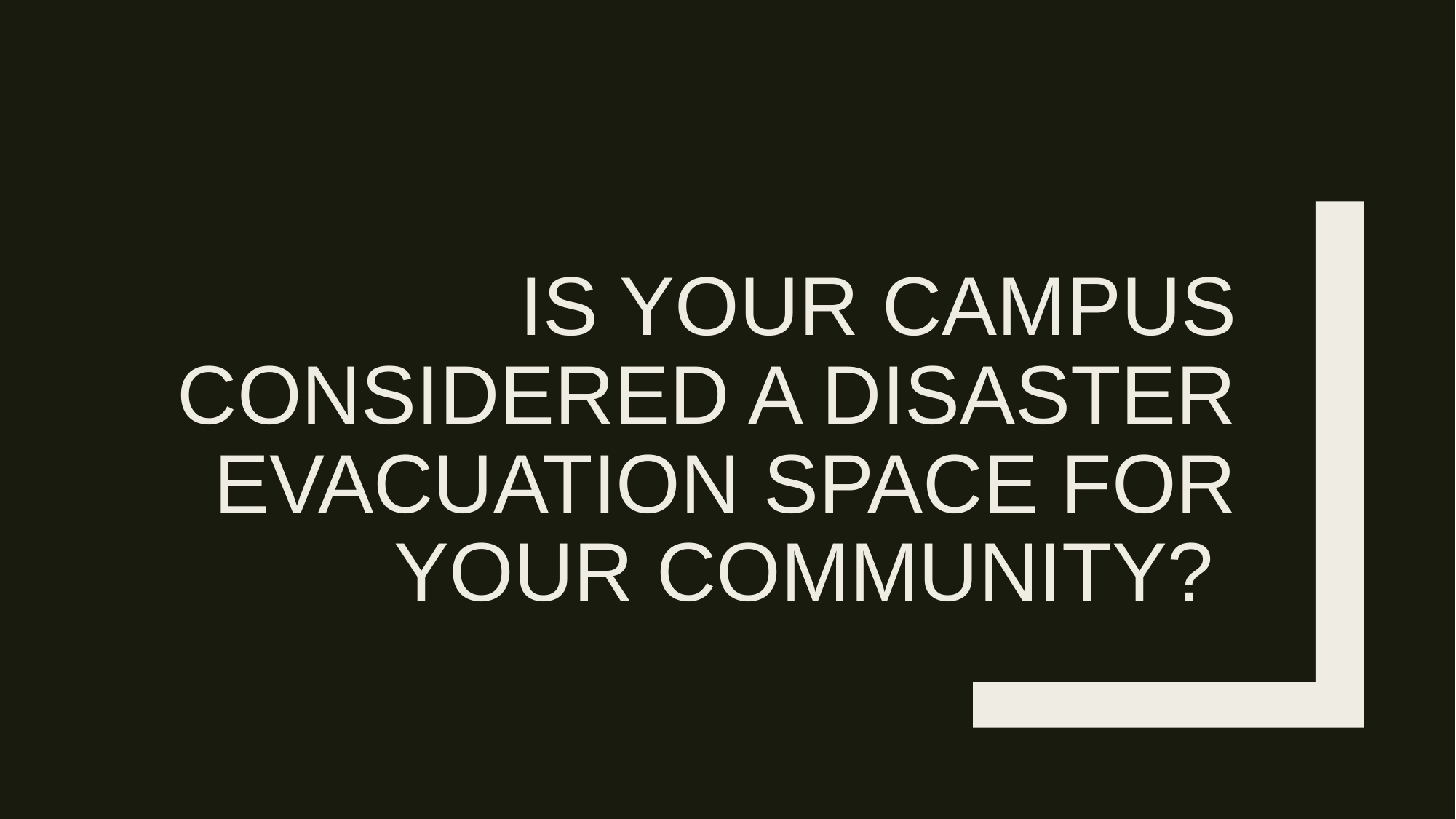

# Is your campus considered a Disaster evacuation space for your community?